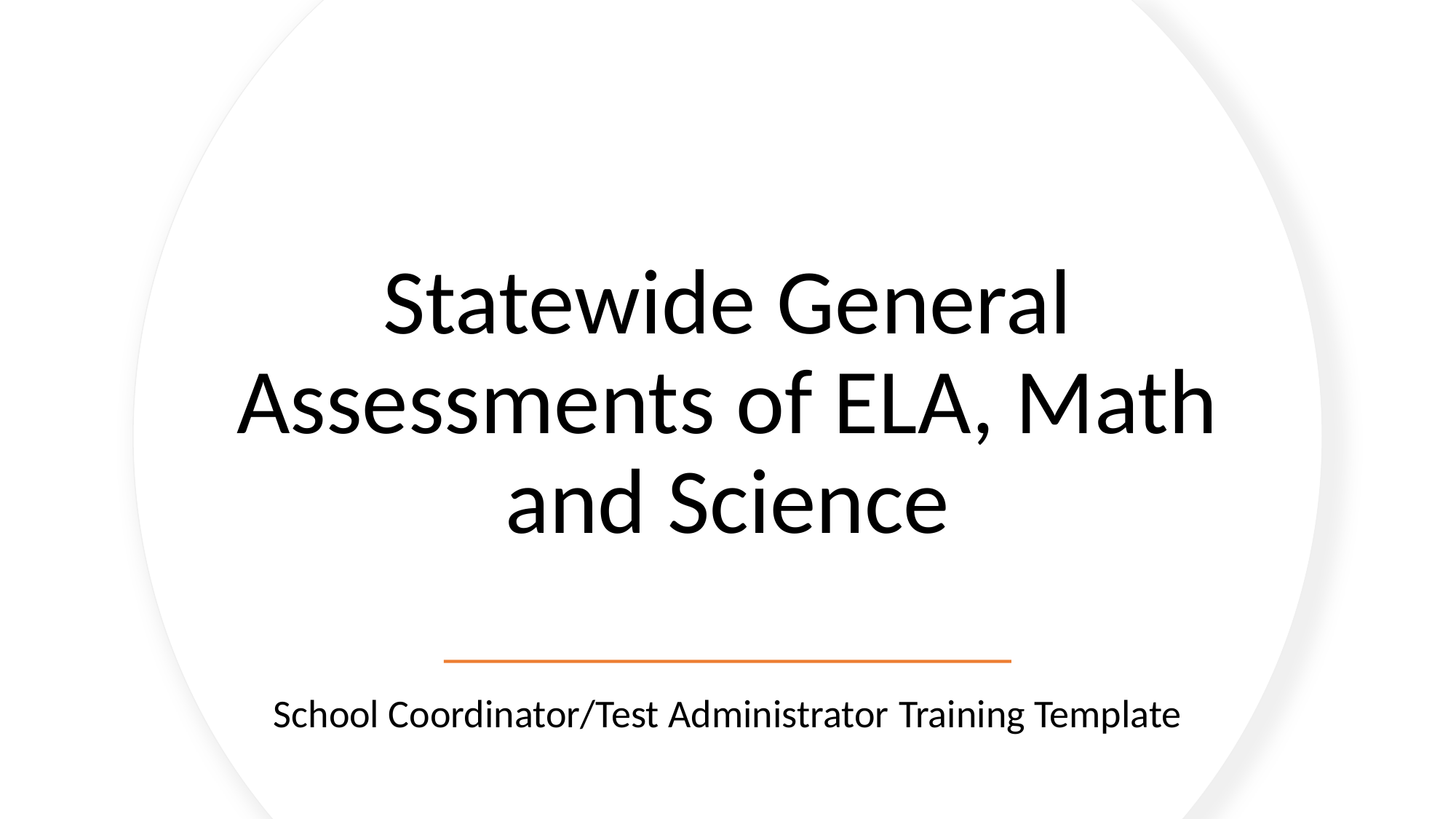

# Statewide General Assessments of ELA, Math and Science

School Coordinator/Test Administrator Training Template